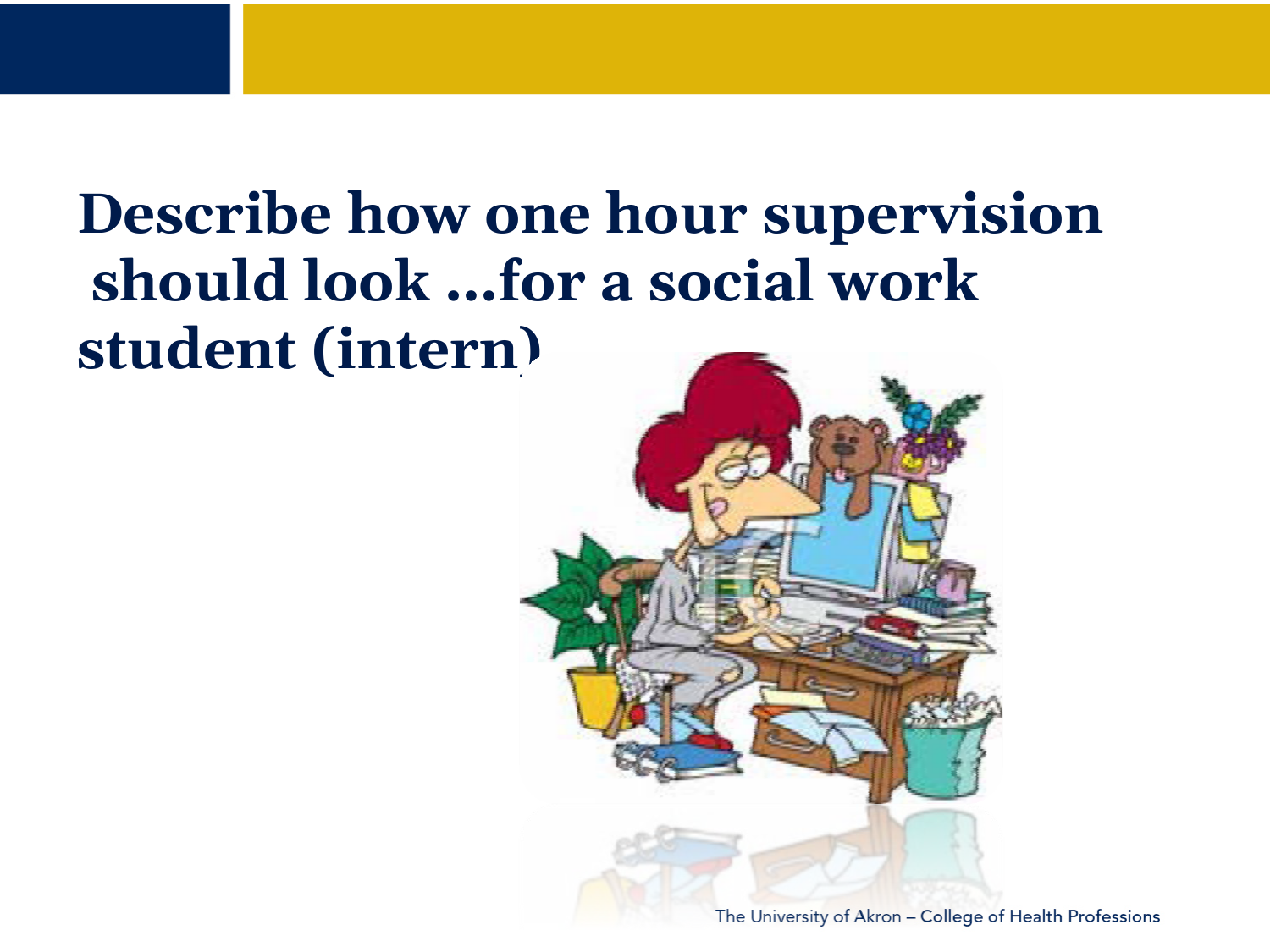

# Describe how one hour supervision  should look …for a social work  student (intern).